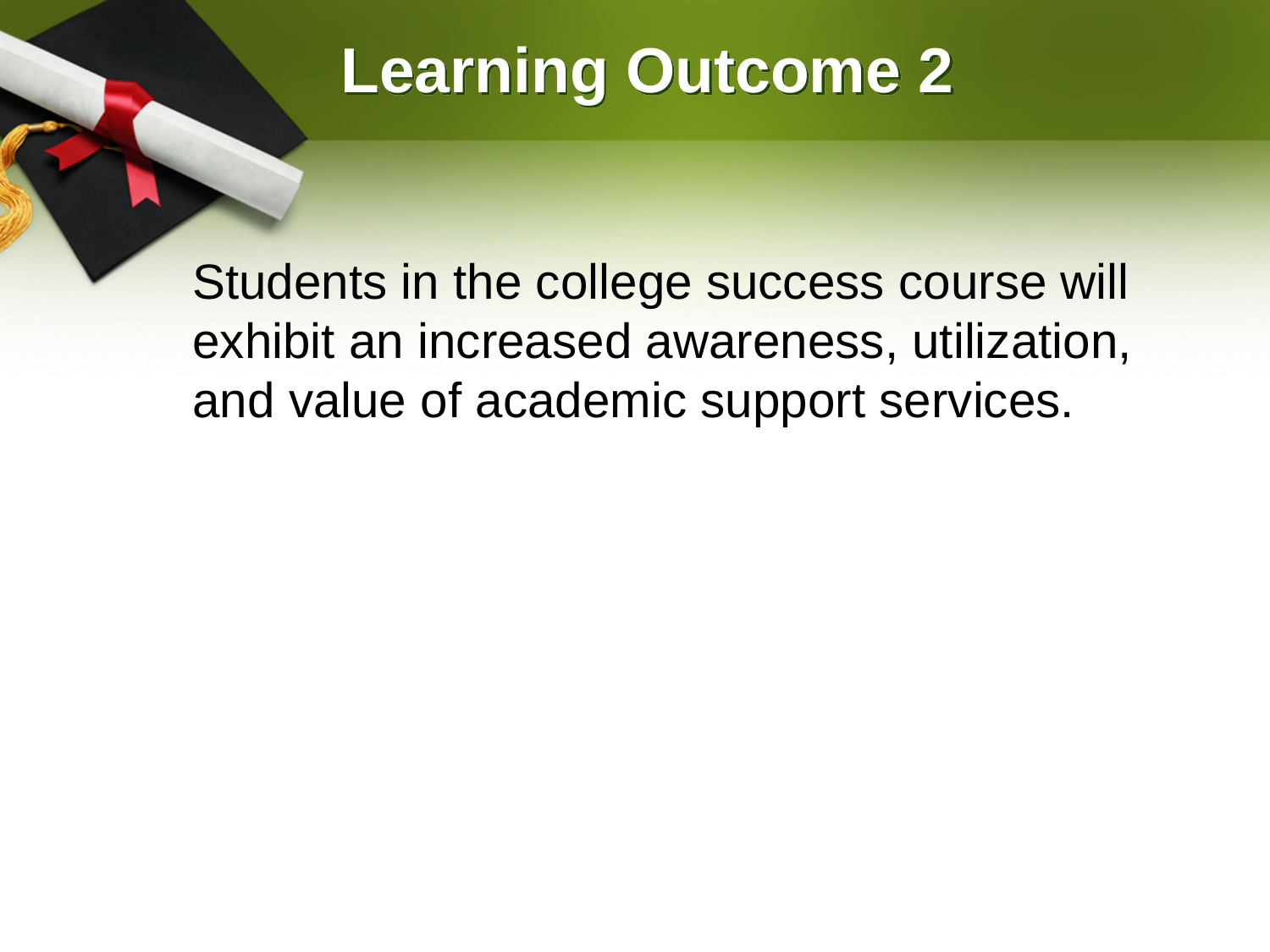

# Learning Outcome 2
Students in the college success course will exhibit an increased awareness, utilization, and value of academic support services.